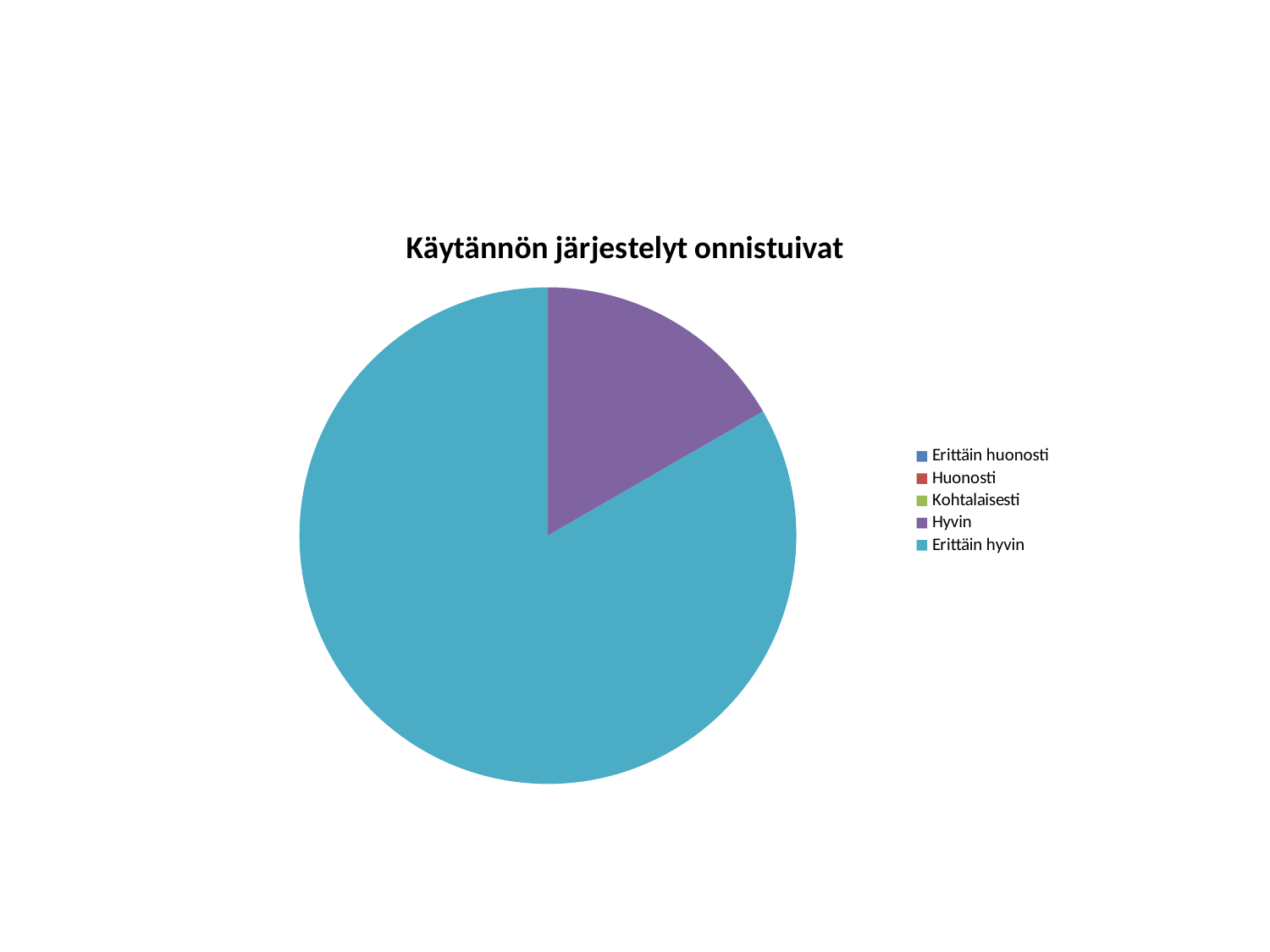

### Chart:

| Category |  |
|---|---|
| Erittäin huonosti | 0.0 |
| Huonosti | 0.0 |
| Kohtalaisesti | 0.0 |
| Hyvin | 1.0 |
| Erittäin hyvin | 5.0 |